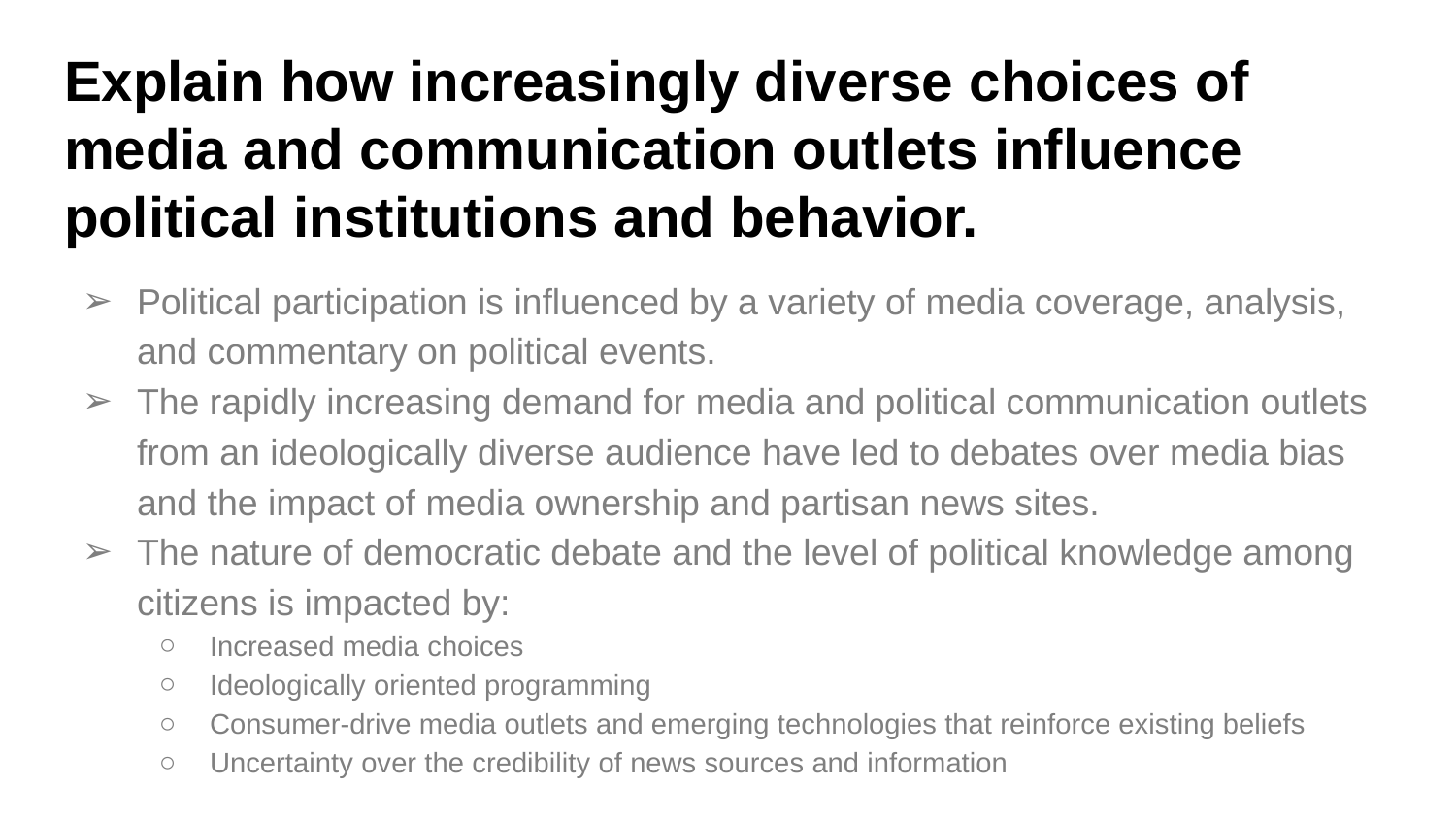

# Explain how increasingly diverse choices of media and communication outlets influence political institutions and behavior.
Political participation is influenced by a variety of media coverage, analysis, and commentary on political events.
The rapidly increasing demand for media and political communication outlets from an ideologically diverse audience have led to debates over media bias and the impact of media ownership and partisan news sites.
The nature of democratic debate and the level of political knowledge among citizens is impacted by:
Increased media choices
Ideologically oriented programming
Consumer-drive media outlets and emerging technologies that reinforce existing beliefs
Uncertainty over the credibility of news sources and information